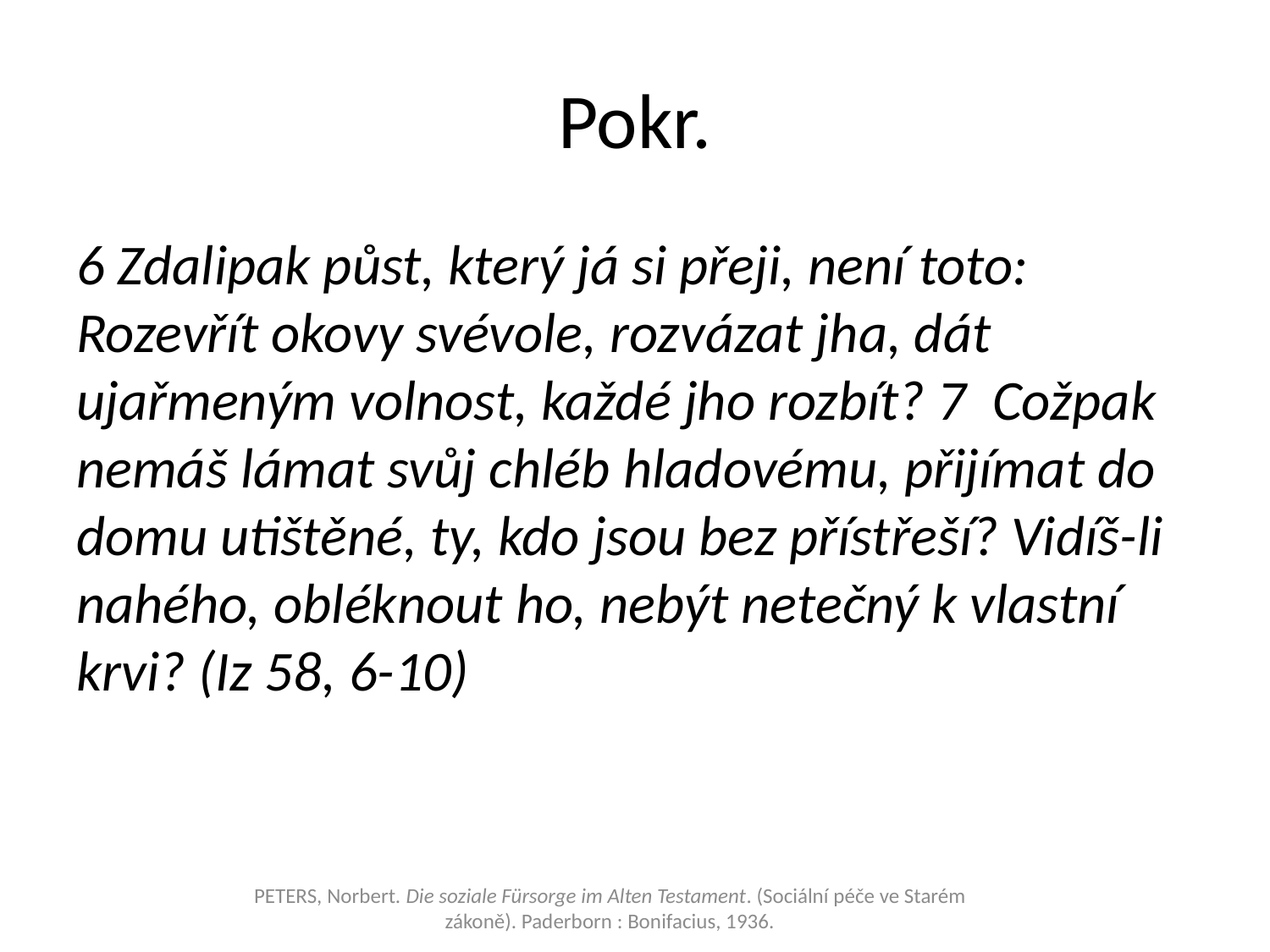

# Pokr.
6 Zdalipak půst, který já si přeji, není toto: Rozevřít okovy svévole, rozvázat jha, dát ujařmeným volnost, každé jho rozbít? 7  Cožpak nemáš lámat svůj chléb hladovému, přijímat do domu utištěné, ty, kdo jsou bez přístřeší? Vidíš-li nahého, obléknout ho, nebýt netečný k vlastní krvi? (Iz 58, 6-10)

PETERS, Norbert. Die soziale Fürsorge im Alten Testament. (Sociální péče ve Starém
zákoně). Paderborn : Bonifacius, 1936.